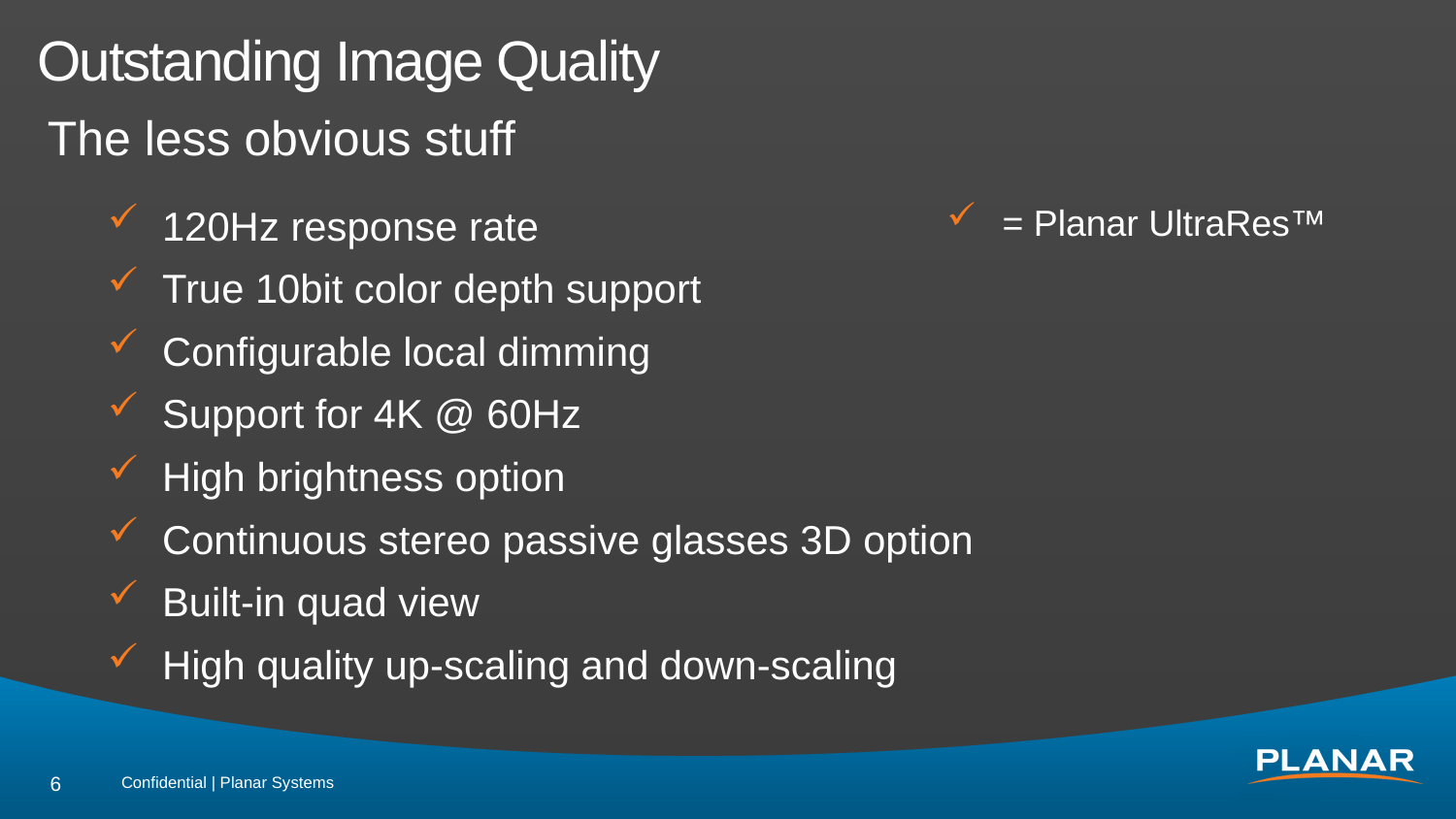

# Outstanding Image Quality
The less obvious stuff
120Hz response rate
True 10bit color depth support
Configurable local dimming
Support for 4K @ 60Hz
High brightness option
Continuous stereo passive glasses 3D option
Built-in quad view
High quality up-scaling and down-scaling

= Planar UltraRes™
6
Confidential | Planar Systems